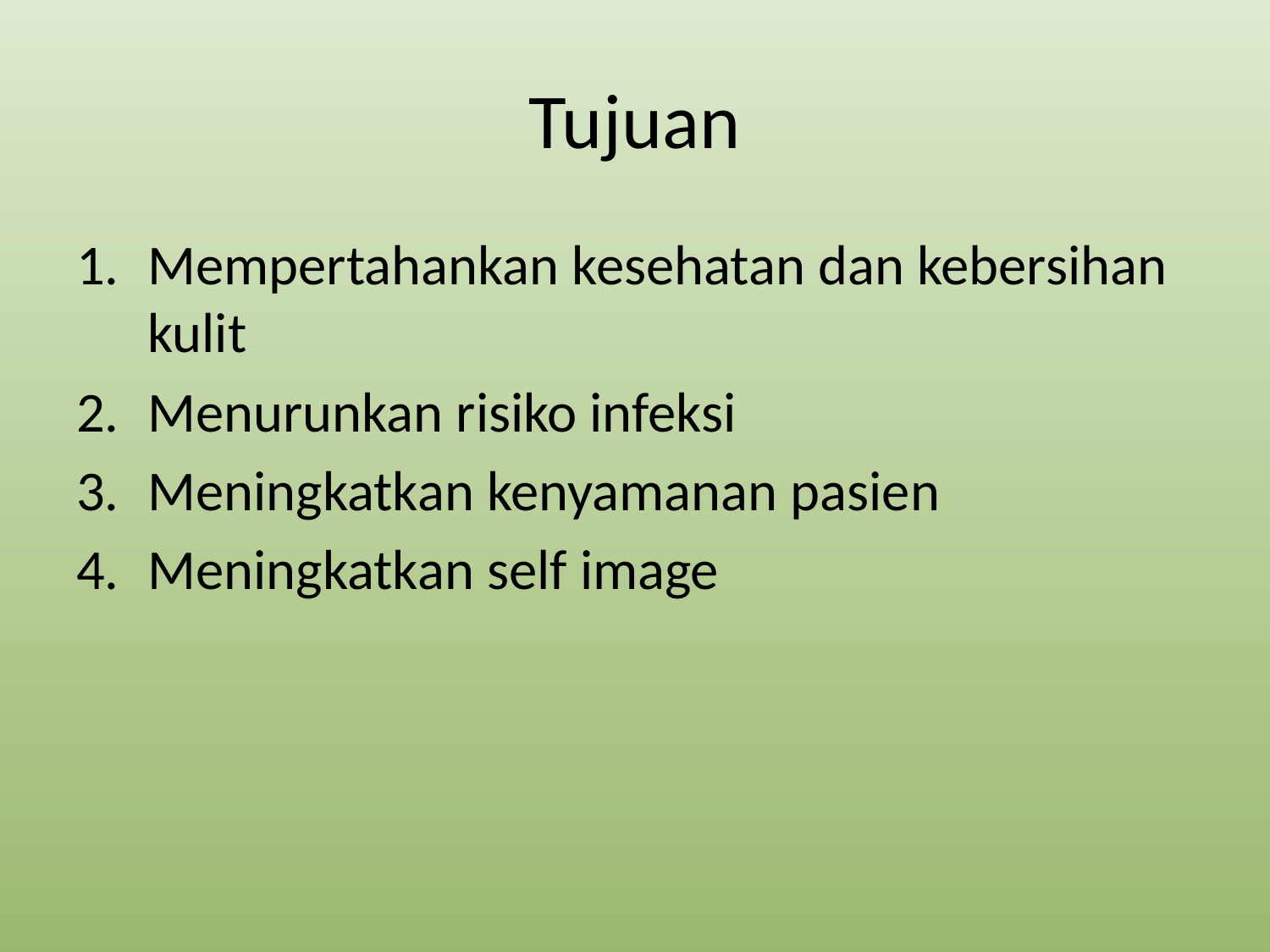

# Tujuan
Mempertahankan kesehatan dan kebersihan kulit
Menurunkan risiko infeksi
Meningkatkan kenyamanan pasien
Meningkatkan self image